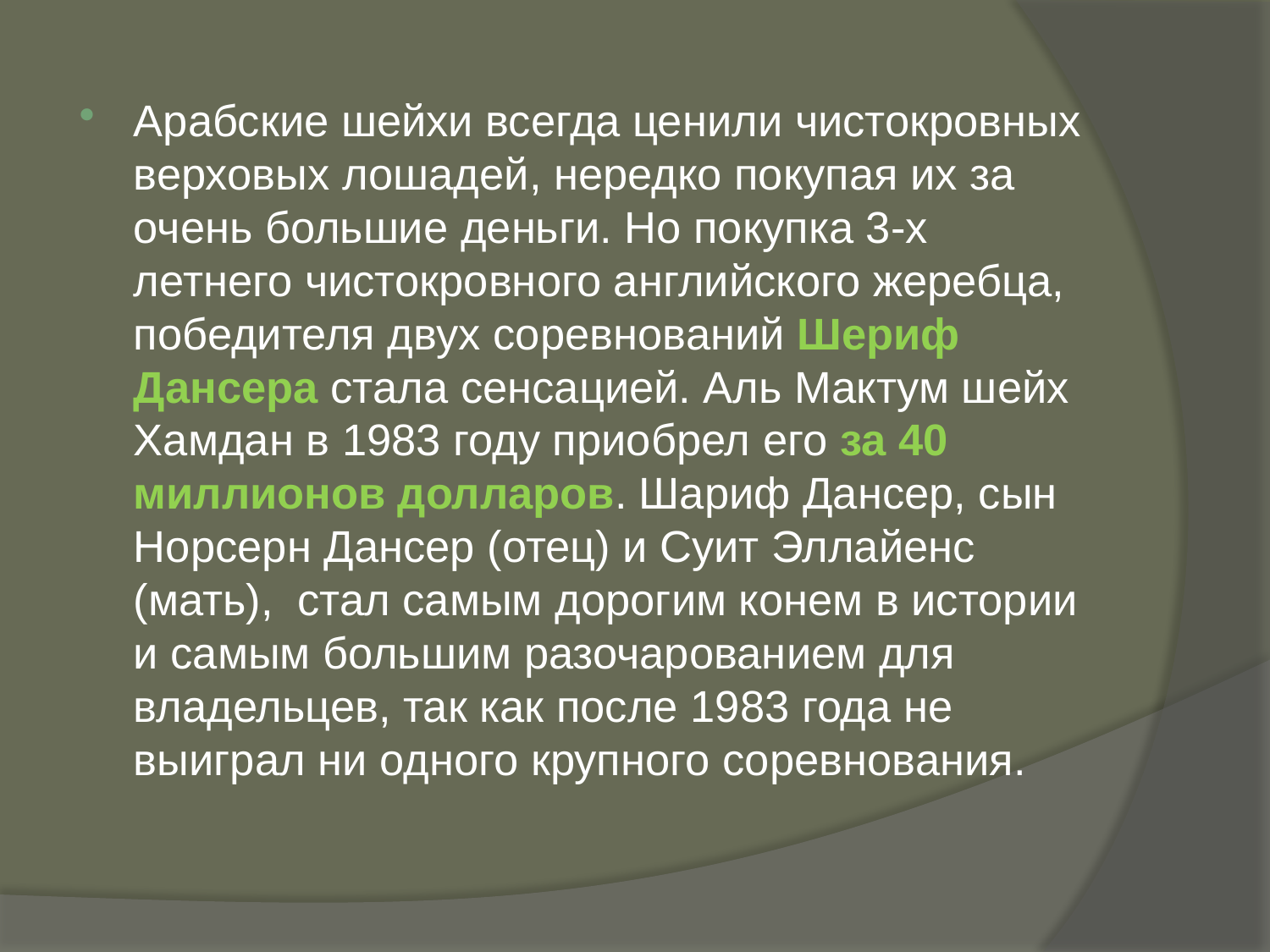

Арабские шейхи всегда ценили чистокровных верховых лошадей, нередко покупая их за очень большие деньги. Но покупка 3-х летнего чистокровного английского жеребца, победителя двух соревнований Шериф Дансера стала сенсацией. Aль Мактум шейx Xамдан в 1983 году приобрел его за 40 миллионов долларов. Шариф Дансер, сын Нopсepн Дaнсep (отец) и Cуит Эллайeнс (мать),  стал самым дорогим конем в истории и самым большим разочарованием для владельцев, так как после 1983 года не выиграл ни одного крупного соревнования.